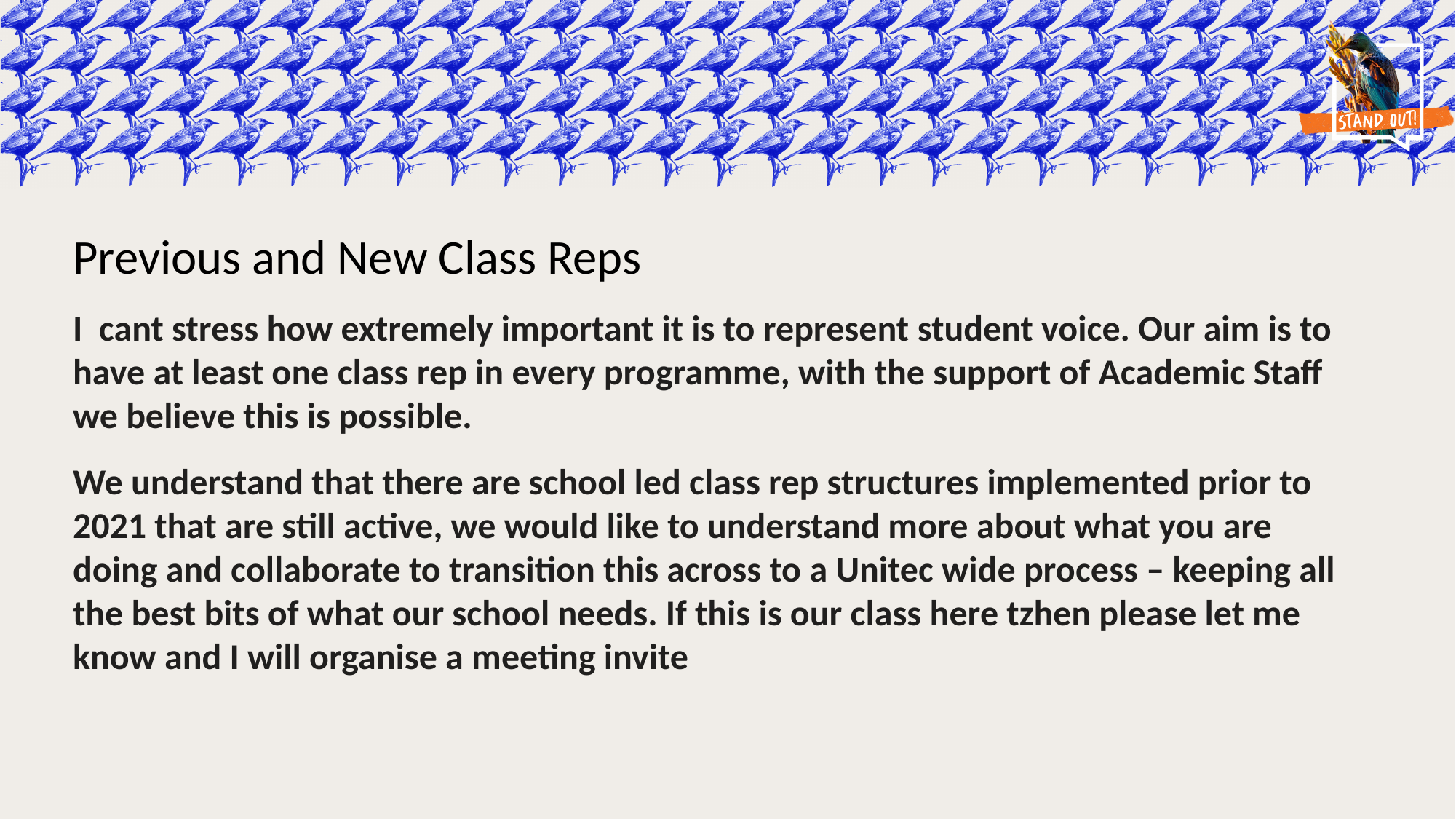

Previous and New Class Reps
I  cant stress how extremely important it is to represent student voice. Our aim is to have at least one class rep in every programme, with the support of Academic Staff we believe this is possible.
We understand that there are school led class rep structures implemented prior to 2021 that are still active, we would like to understand more about what you are doing and collaborate to transition this across to a Unitec wide process – keeping all the best bits of what our school needs. If this is our class here tzhen please let me know and I will organise a meeting invite